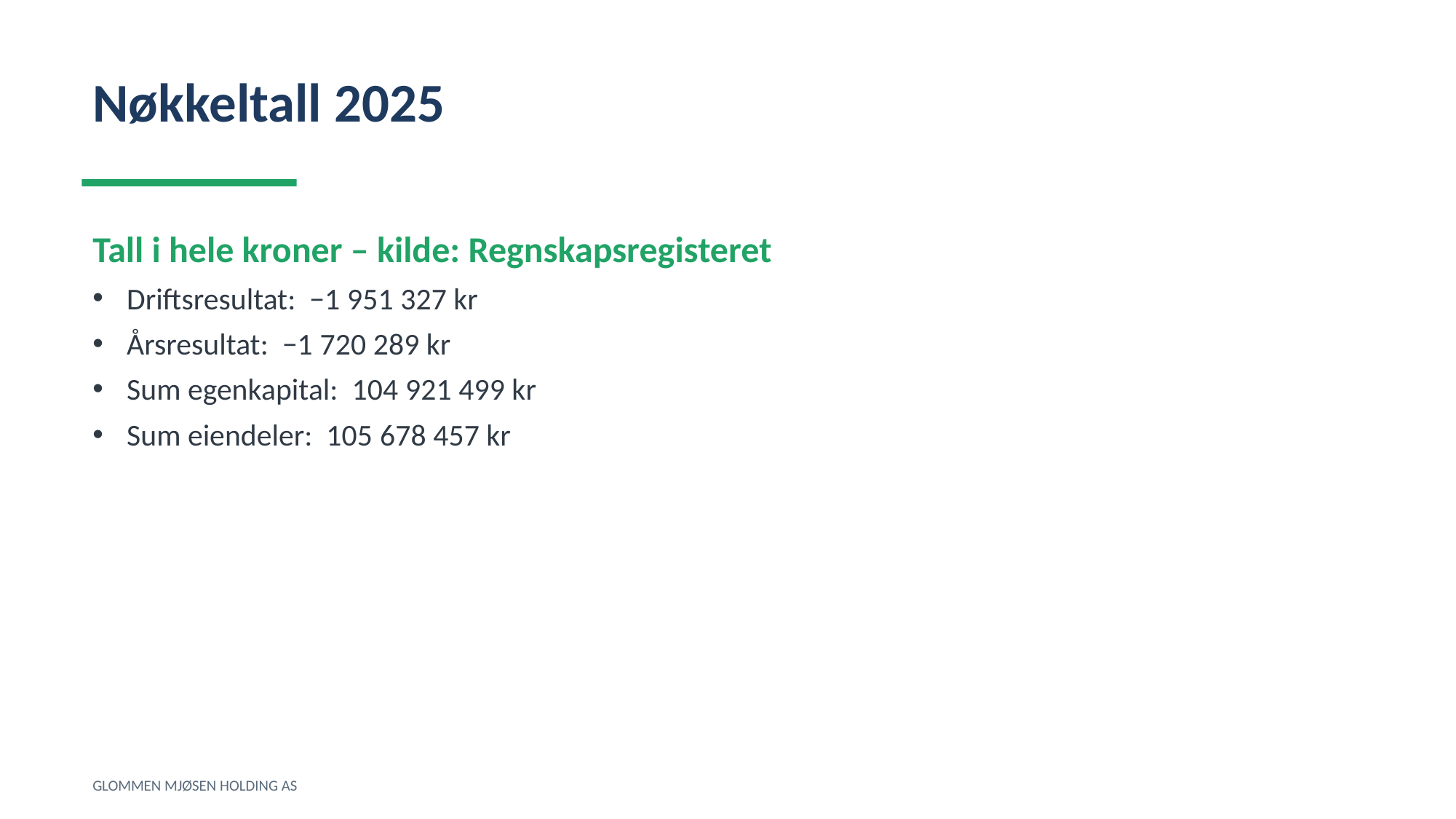

Nøkkeltall 2025

Tall i hele kroner – kilde: Regnskapsregisteret
Driftsresultat:  −1 951 327 kr
Årsresultat:  −1 720 289 kr
Sum egenkapital:  104 921 499 kr
Sum eiendeler:  105 678 457 kr
GLOMMEN MJØSEN HOLDING AS